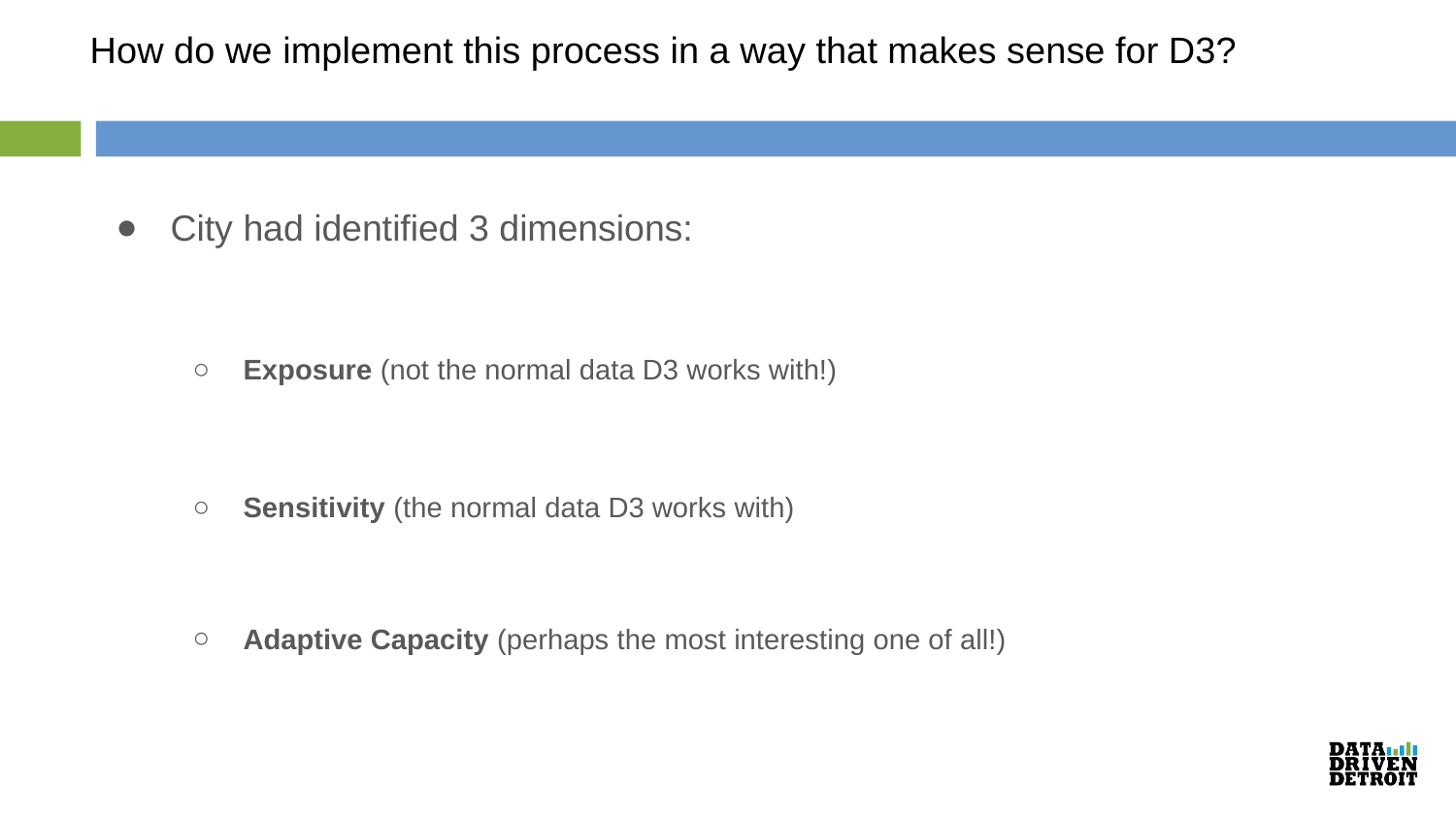

# How do we implement this process in a way that makes sense for D3?
City had identified 3 dimensions:

Exposure (not the normal data D3 works with!)

Sensitivity (the normal data D3 works with)

Adaptive Capacity (perhaps the most interesting one of all!)